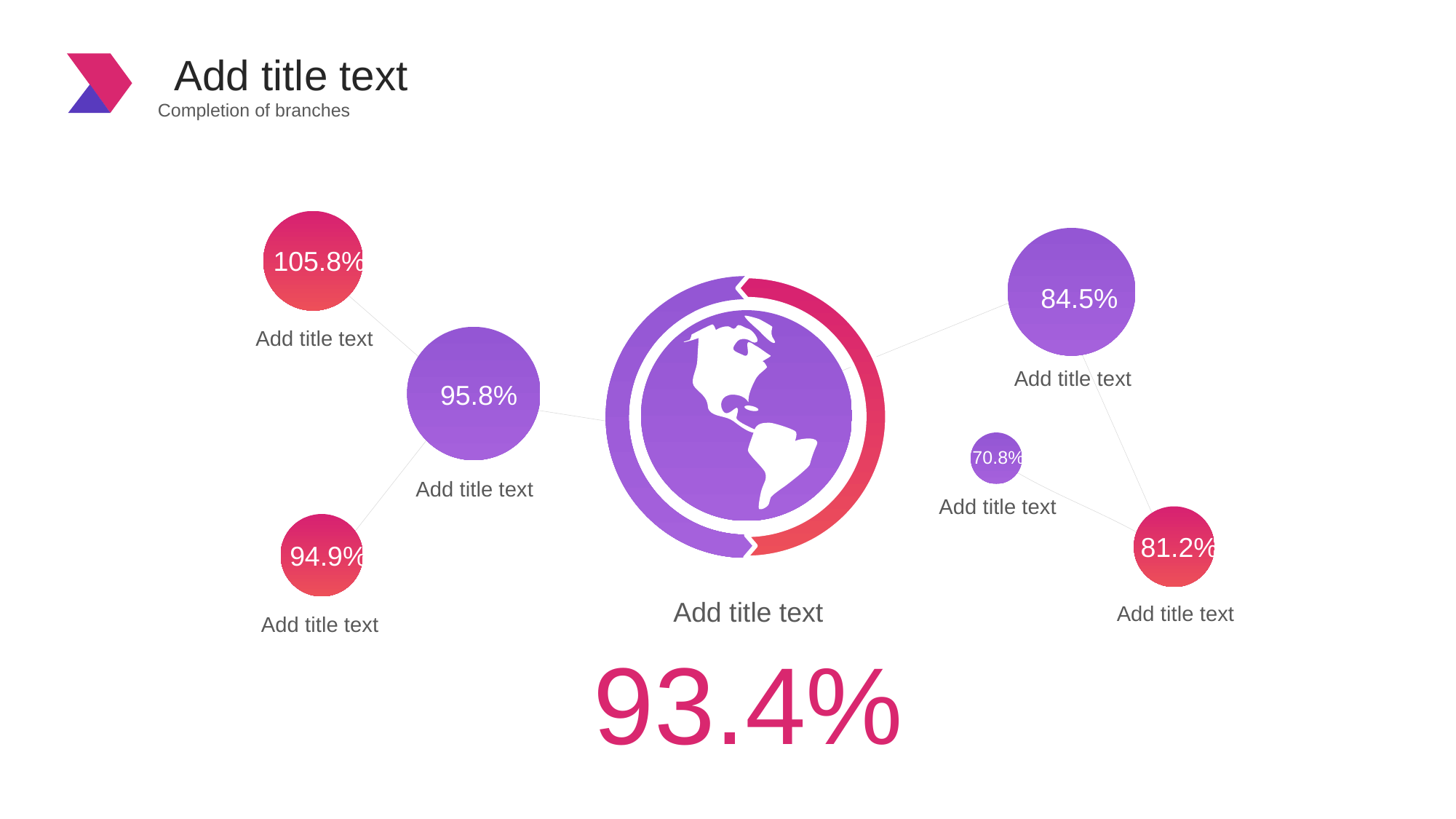

Add title text
Completion of branches

Add title text

Add title text

Add title text
Add title text

Add title text
Add title text
105.8%
84.5%
95.8%
70.8%
81.2%
94.9%
Add title text
93.4%